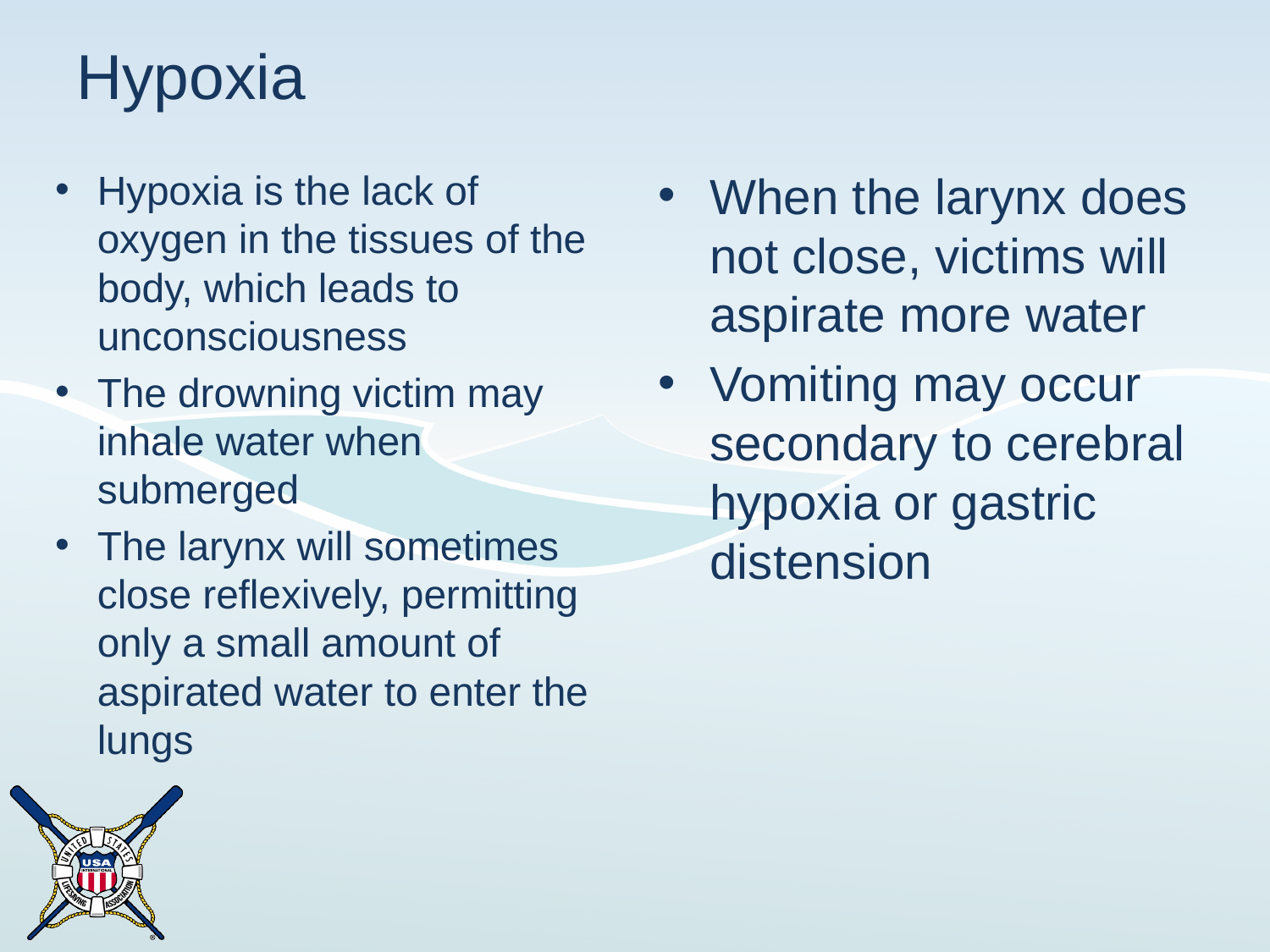

# Hypoxia
When the larynx does not close, victims will aspirate more water
Vomiting may occur secondary to cerebral hypoxia or gastric distension

Hypoxia is the lack of oxygen in the tissues of the body, which leads to unconsciousness
The drowning victim may inhale water when submerged
The larynx will sometimes close reflexively, permitting only a small amount of aspirated water to enter the lungs